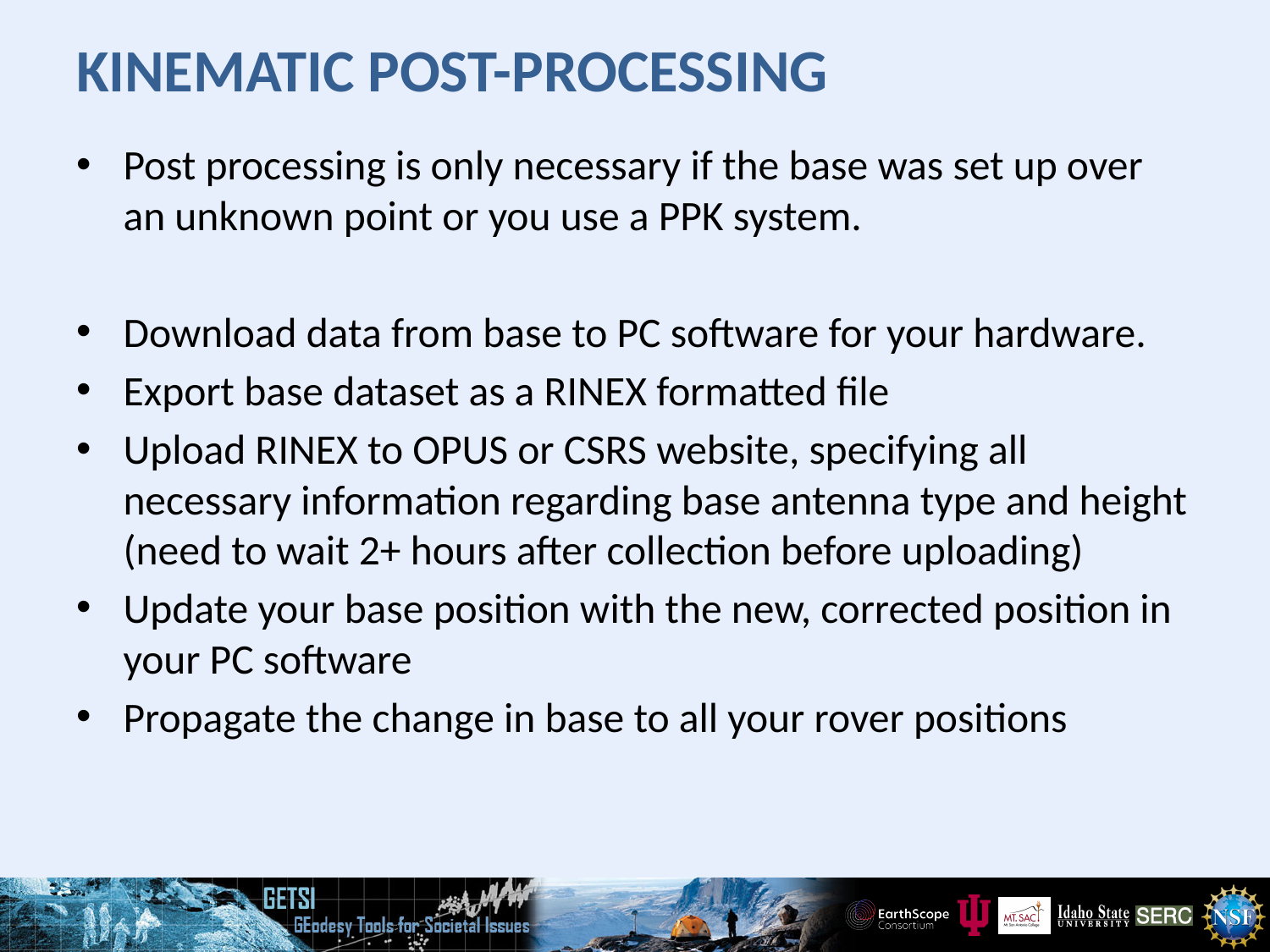

# Kinematic post-processing
Post processing is only necessary if the base was set up over an unknown point or you use a PPK system.

Download data from base to PC software for your hardware.
Export base dataset as a RINEX formatted file
Upload RINEX to OPUS or CSRS website, specifying all necessary information regarding base antenna type and height (need to wait 2+ hours after collection before uploading)
Update your base position with the new, corrected position in your PC software
Propagate the change in base to all your rover positions